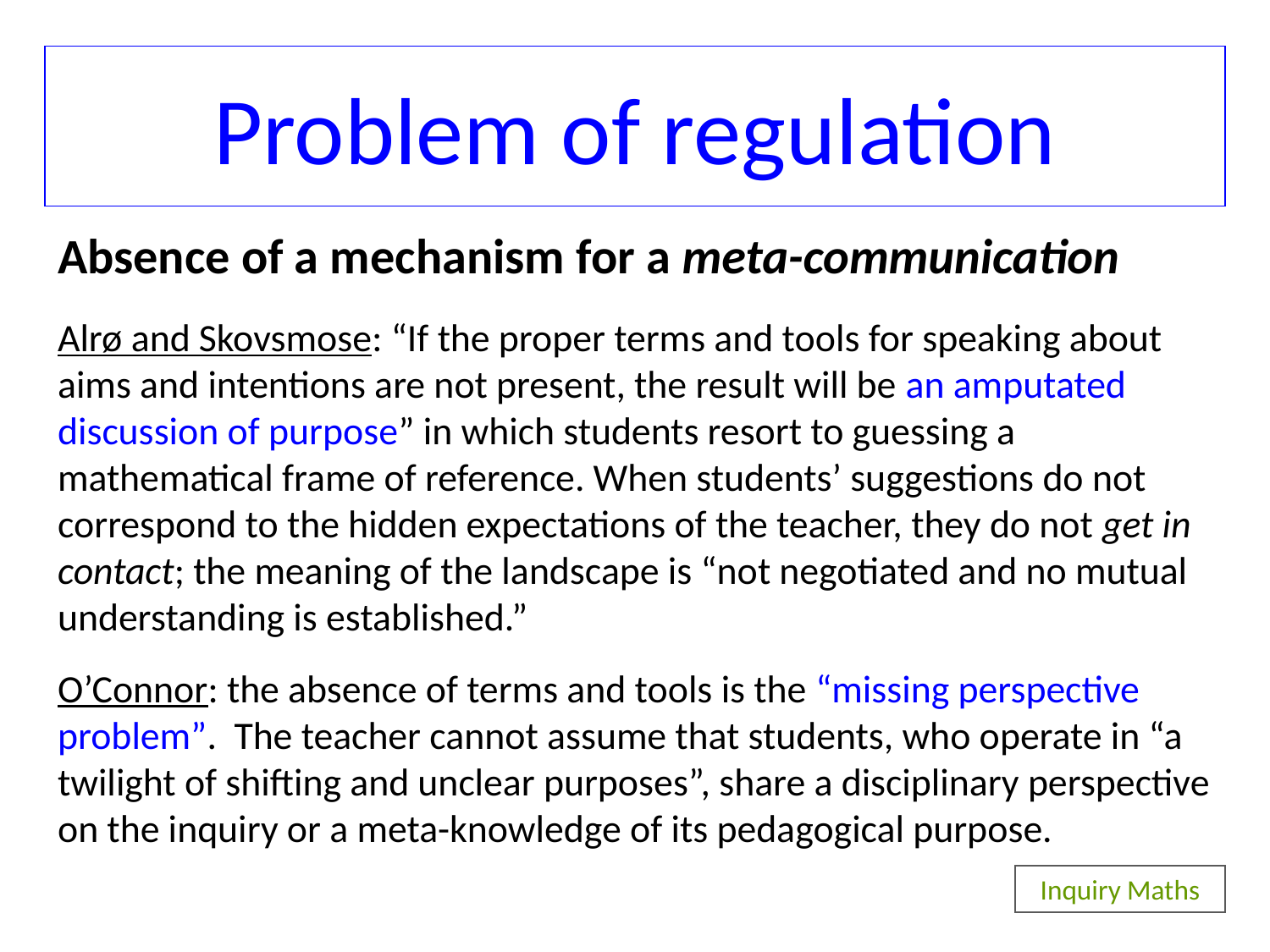

Problem of regulation
Absence of a mechanism for a meta-communication

Alrø and Skovsmose: “If the proper terms and tools for speaking about aims and intentions are not present, the result will be an amputated discussion of purpose” in which students resort to guessing a mathematical frame of reference. When students’ suggestions do not correspond to the hidden expectations of the teacher, they do not get in contact; the meaning of the landscape is “not negotiated and no mutual understanding is established.”

O’Connor: the absence of terms and tools is the “missing perspective problem”.  The teacher cannot assume that students, who operate in “a twilight of shifting and unclear purposes”, share a disciplinary perspective on the inquiry or a meta-knowledge of its pedagogical purpose.
Inquiry Maths